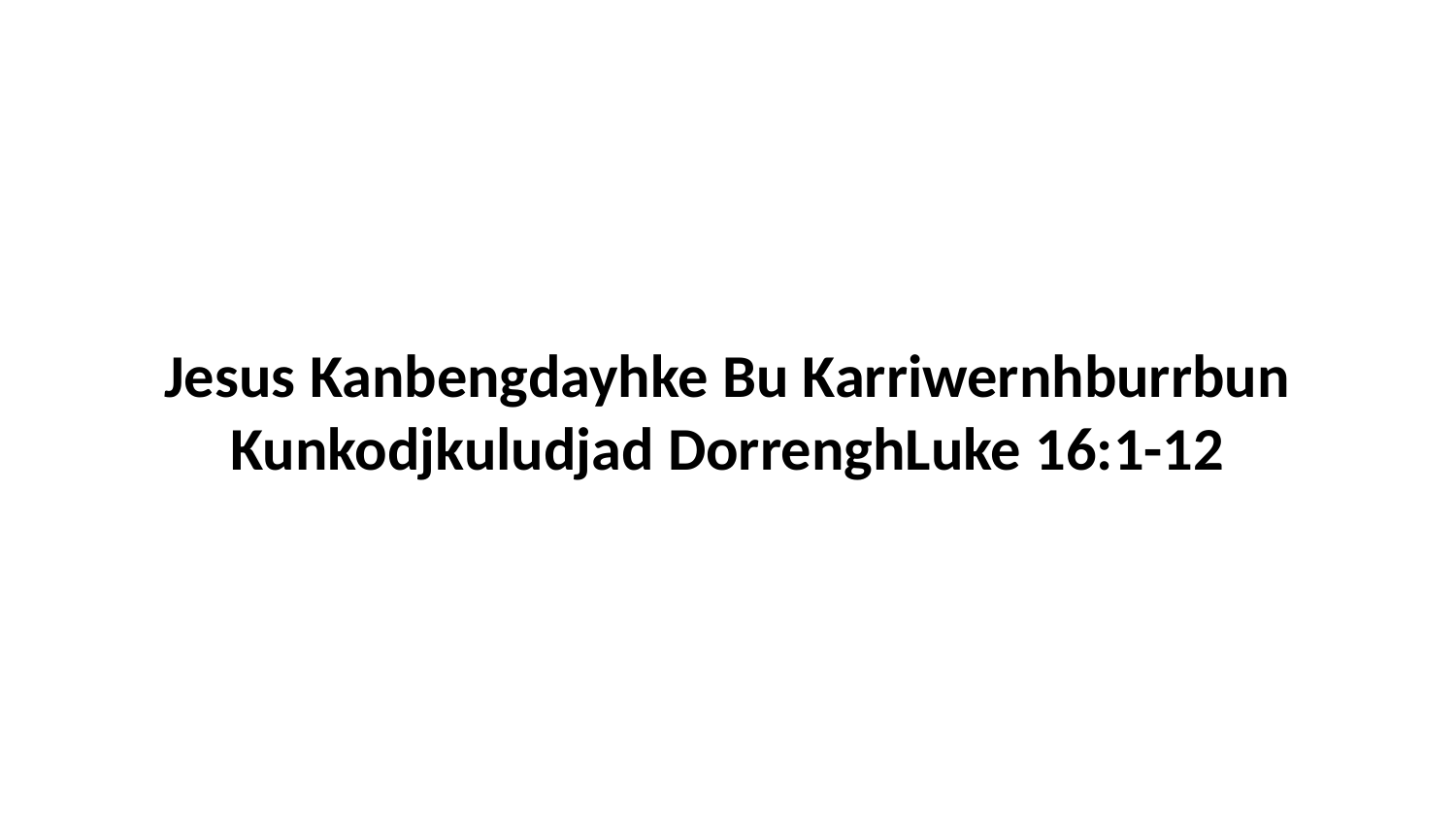

Jesus Kanbengdayhke Bu Karriwernhburrbun Kunkodjkuludjad DorrenghLuke 16:1-12